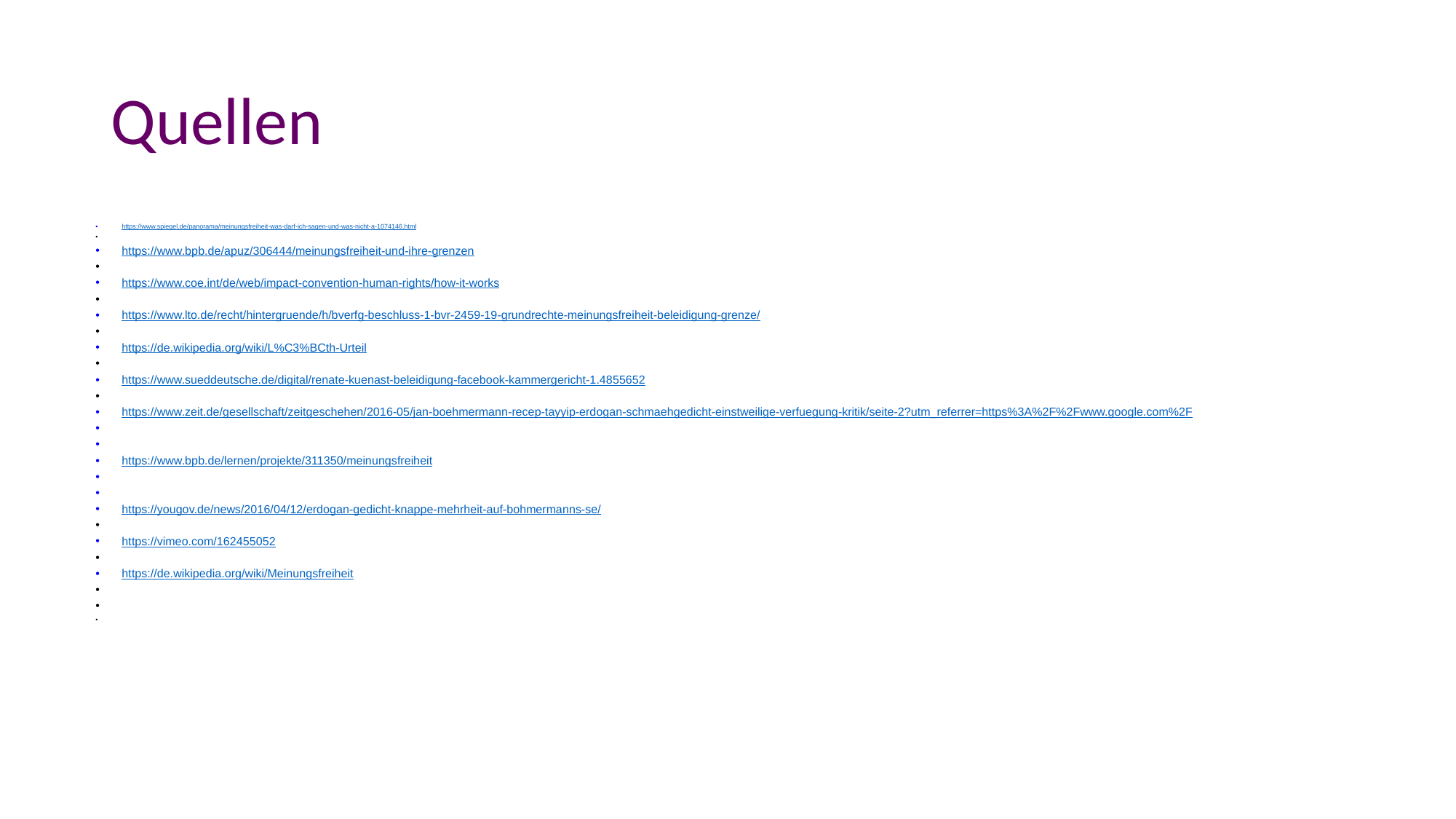

# Quellen
https://www.spiegel.de/panorama/meinungsfreiheit-was-darf-ich-sagen-und-was-nicht-a-1074146.html

https://www.bpb.de/apuz/306444/meinungsfreiheit-und-ihre-grenzen

https://www.coe.int/de/web/impact-convention-human-rights/how-it-works

https://www.lto.de/recht/hintergruende/h/bverfg-beschluss-1-bvr-2459-19-grundrechte-meinungsfreiheit-beleidigung-grenze/

https://de.wikipedia.org/wiki/L%C3%BCth-Urteil

https://www.sueddeutsche.de/digital/renate-kuenast-beleidigung-facebook-kammergericht-1.4855652

https://www.zeit.de/gesellschaft/zeitgeschehen/2016-05/jan-boehmermann-recep-tayyip-erdogan-schmaehgedicht-einstweilige-verfuegung-kritik/seite-2?utm_referrer=https%3A%2F%2Fwww.google.com%2F

https://www.bpb.de/lernen/projekte/311350/meinungsfreiheit

https://yougov.de/news/2016/04/12/erdogan-gedicht-knappe-mehrheit-auf-bohmermanns-se/

https://vimeo.com/162455052

https://de.wikipedia.org/wiki/Meinungsfreiheit